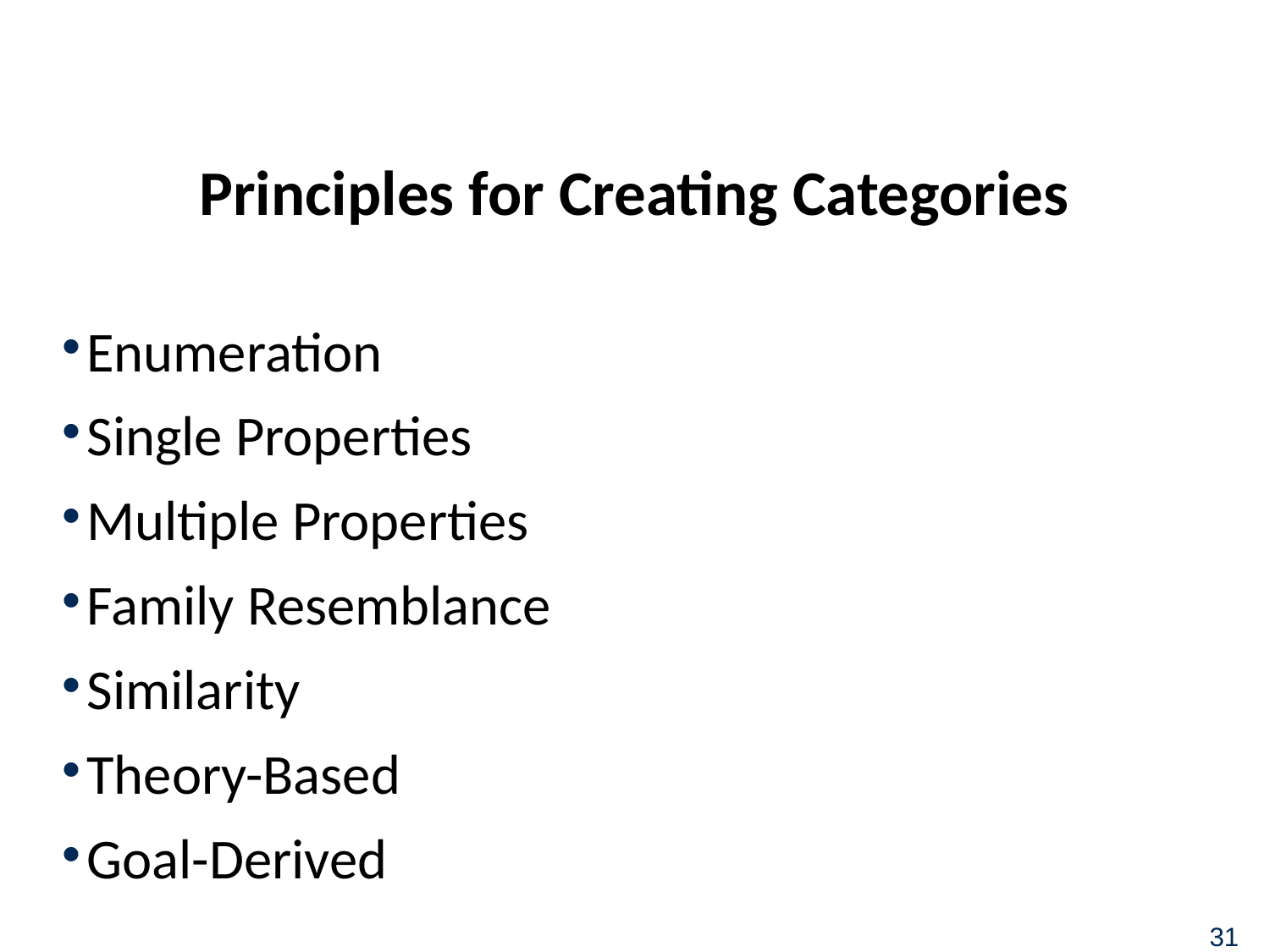

# Principles for Creating Categories
Enumeration
Single Properties
Multiple Properties
Family Resemblance
Similarity
Theory-Based
Goal-Derived
31